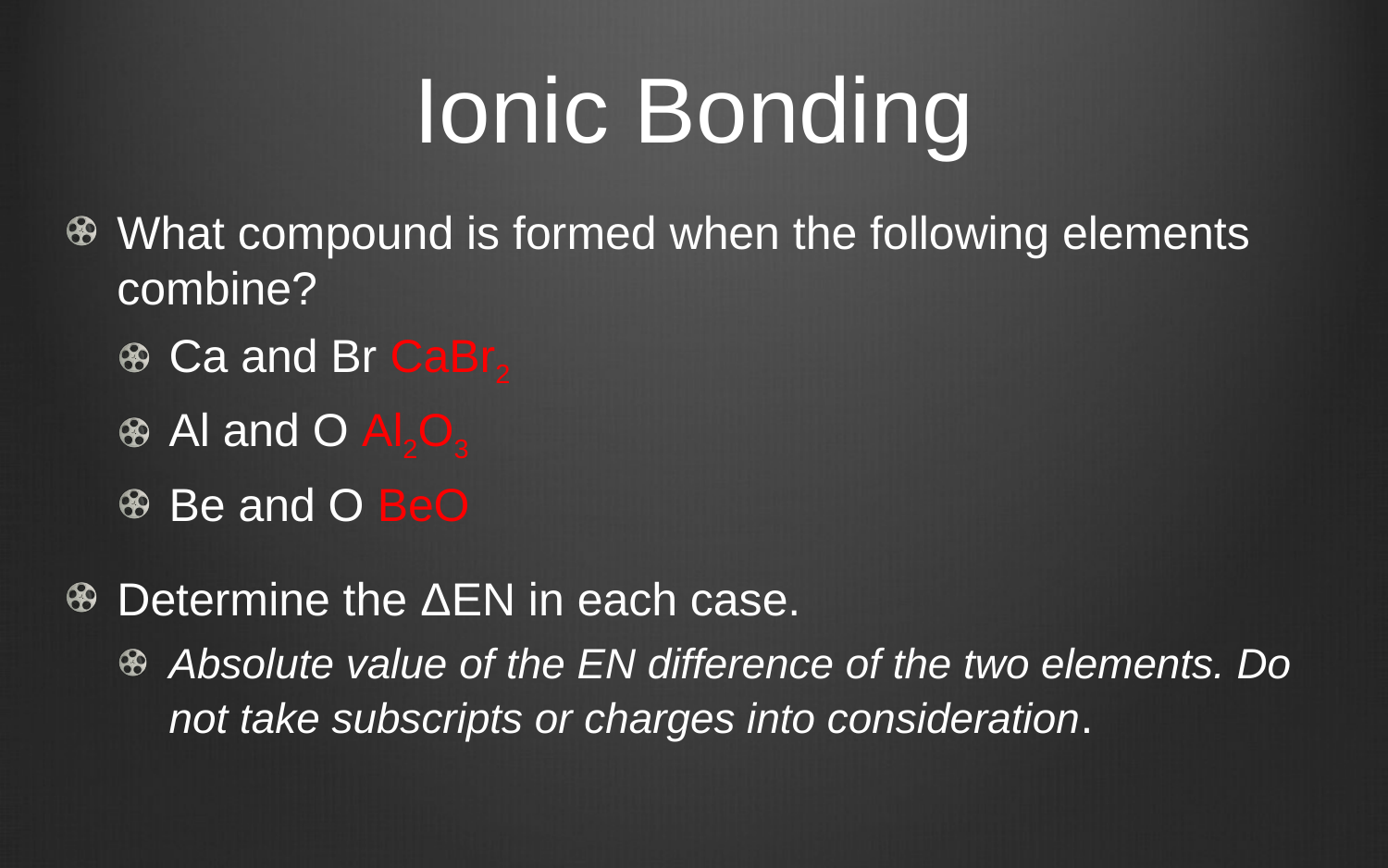

# Ionic Bonding
What compound is formed when the following elements combine?
Ca and Br CaBr2
Al and O Al2O3
Be and O BeO
Determine the ΔEN in each case.
Absolute value of the EN difference of the two elements. Do not take subscripts or charges into consideration.